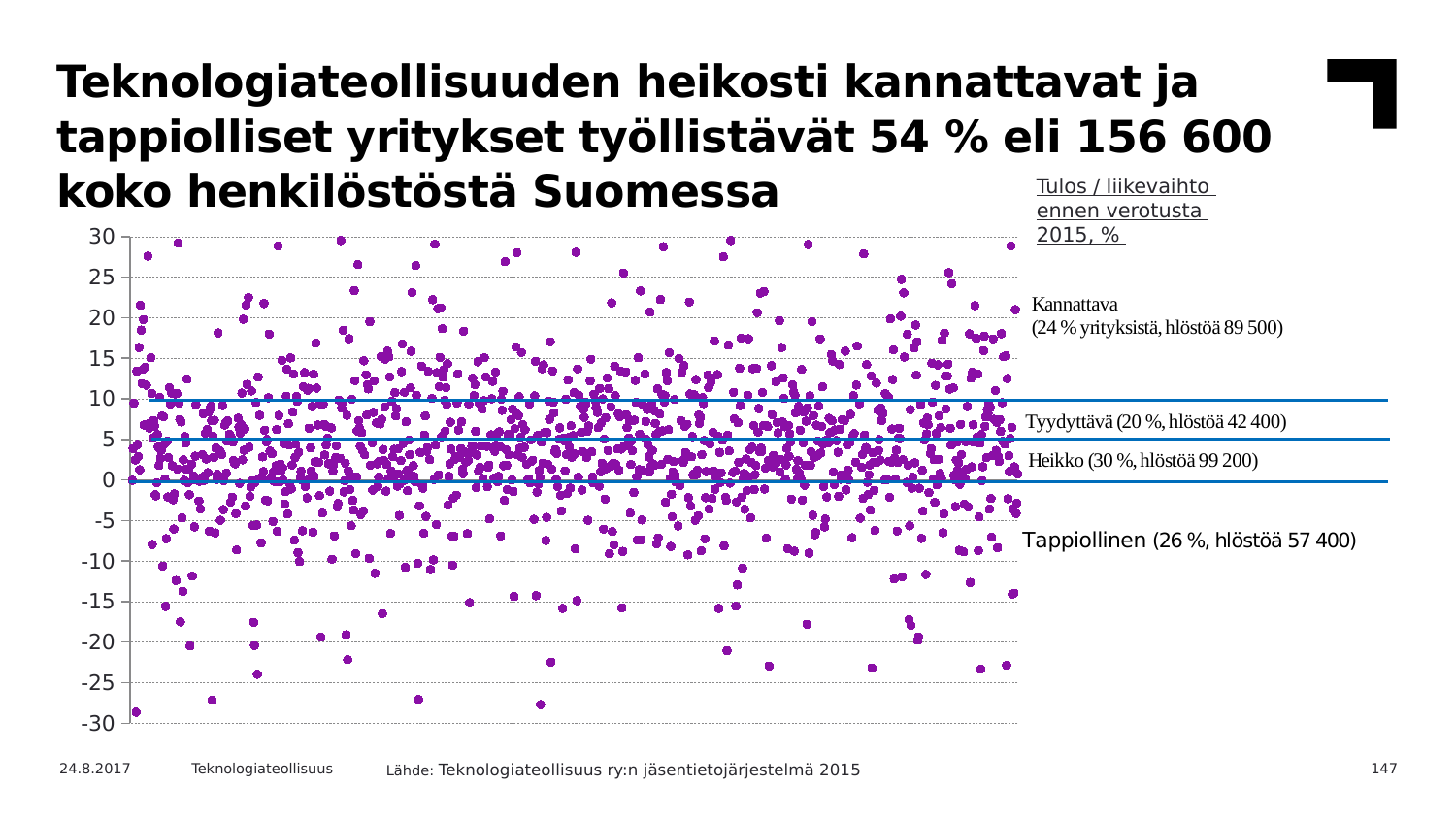

Teknologiateollisuuden heikosti kannattavat ja tappiolliset yritykset työllistävät 54 % eli 156 600 koko henkilöstöstä Suomessa
Tulos / liikevaihto
ennen verotusta
2015, %

### Chart

| Category | Sarake2 |
|---|---|
Lähde: Teknologiateollisuus ry:n jäsentietojärjestelmä 2015
24.8.2017
Teknologiateollisuus
147